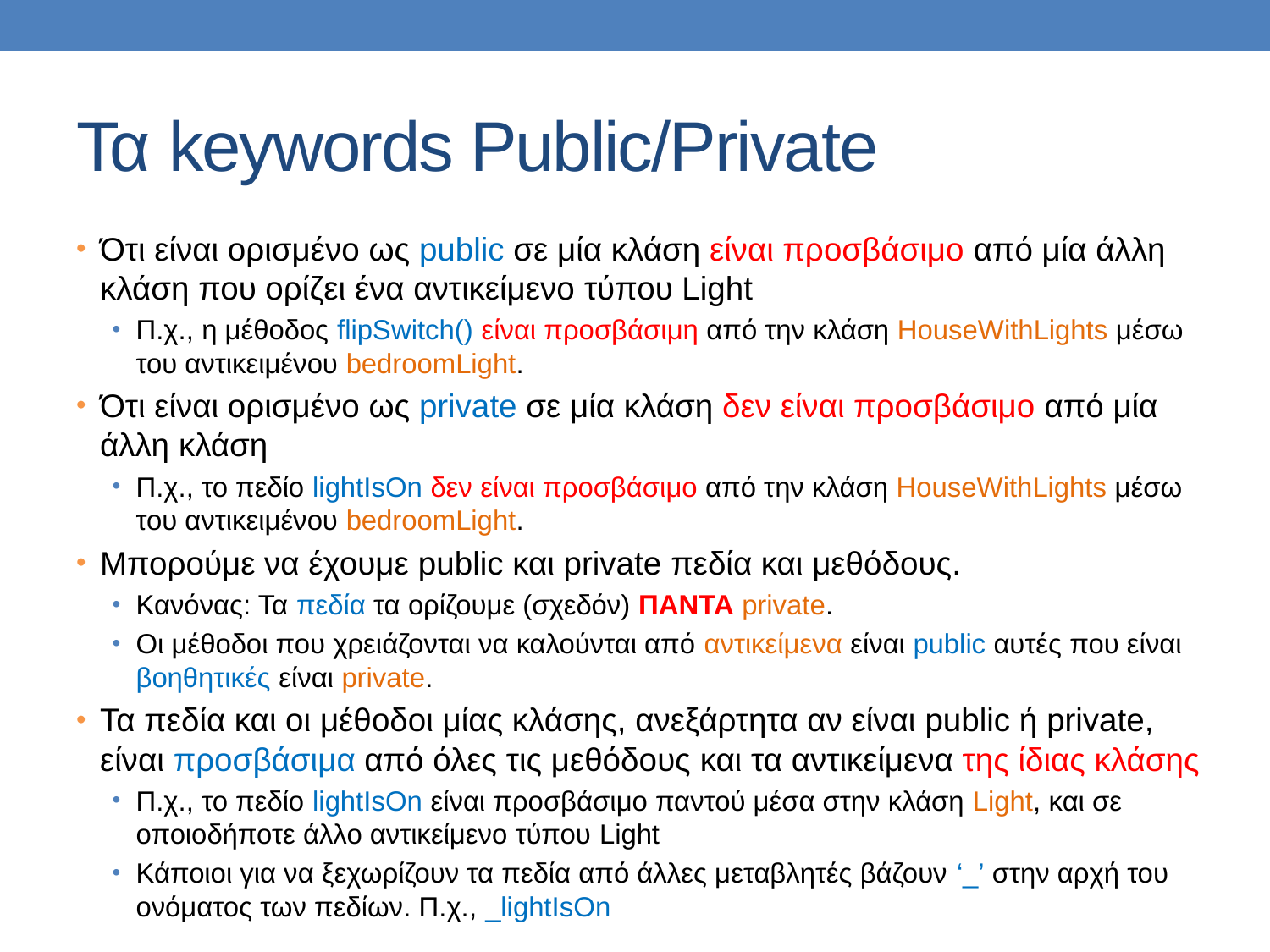

# Τα keywords Public/Private
Ότι είναι ορισμένο ως public σε μία κλάση είναι προσβάσιμο από μία άλλη κλάση που ορίζει ένα αντικείμενο τύπου Light
Π.χ., η μέθοδος flipSwitch() είναι προσβάσιμη από την κλάση HouseWithLights μέσω του αντικειμένου bedroomLight.
Ότι είναι ορισμένο ως private σε μία κλάση δεν είναι προσβάσιμο από μία άλλη κλάση
Π.χ., το πεδίο lightIsOn δεν είναι προσβάσιμο από την κλάση HouseWithLights μέσω του αντικειμένου bedroomLight.
Μπορούμε να έχουμε public και private πεδία και μεθόδους.
Κανόνας: Τα πεδία τα ορίζουμε (σχεδόν) ΠΑΝΤΑ private.
Οι μέθοδοι που χρειάζονται να καλούνται από αντικείμενα είναι public αυτές που είναι βοηθητικές είναι private.
Τα πεδία και οι μέθοδοι μίας κλάσης, ανεξάρτητα αν είναι public ή private, είναι προσβάσιμα από όλες τις μεθόδους και τα αντικείμενα της ίδιας κλάσης
Π.χ., το πεδίο lightIsOn είναι προσβάσιμο παντού μέσα στην κλάση Light, και σε οποιοδήποτε άλλο αντικείμενο τύπου Light
Κάποιοι για να ξεχωρίζουν τα πεδία από άλλες μεταβλητές βάζουν ‘_’ στην αρχή του ονόματος των πεδίων. Π.χ., _lightIsOn